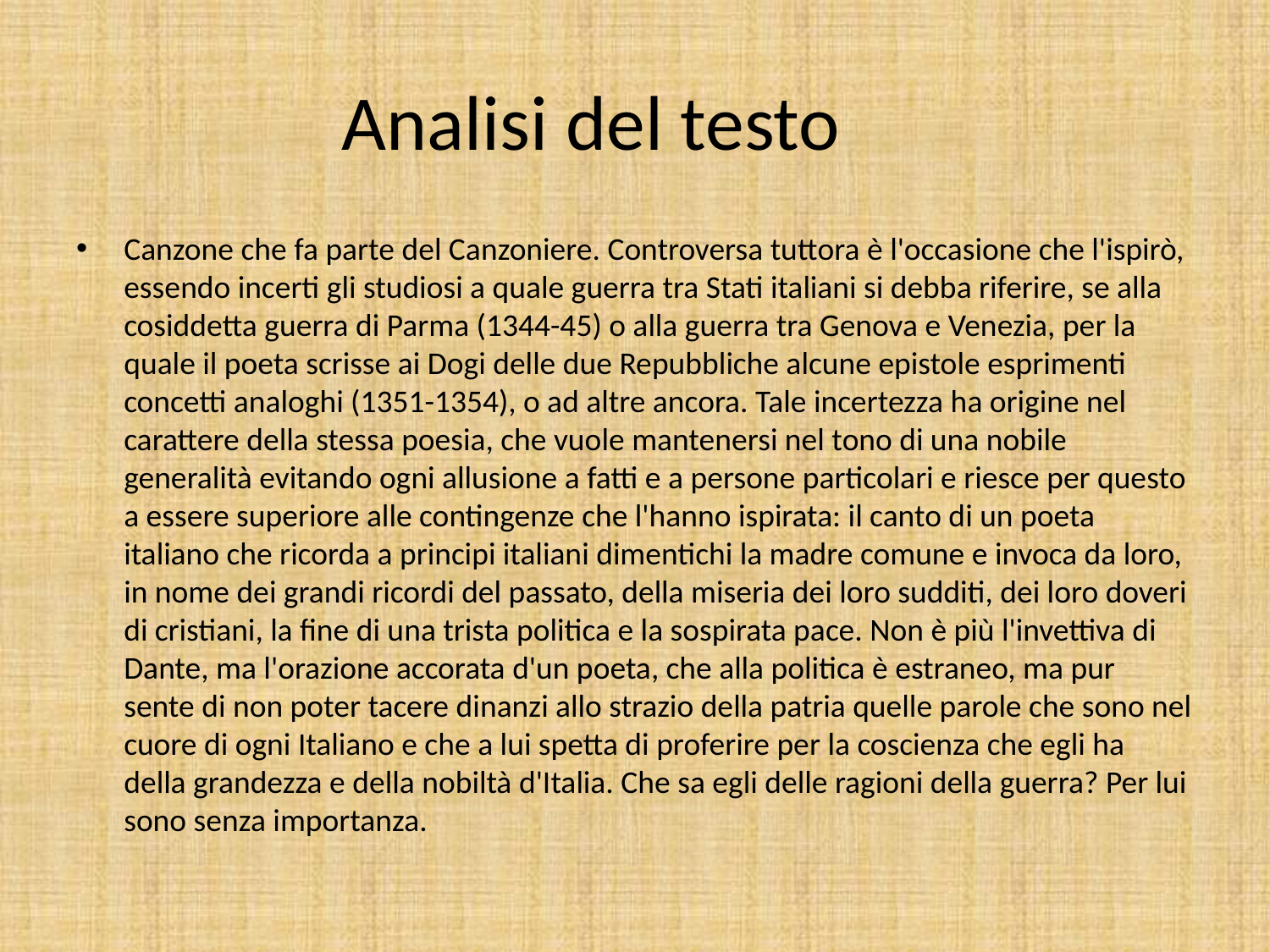

# Analisi del testo
Canzone che fa parte del Canzoniere. Controversa tuttora è l'occasione che l'ispirò, essendo incerti gli studiosi a quale guerra tra Stati italiani si debba riferire, se alla cosiddetta guerra di Parma (1344-45) o alla guerra tra Genova e Venezia, per la quale il poeta scrisse ai Dogi delle due Repubbliche alcune epistole esprimenti concetti analoghi (1351-1354), o ad altre ancora. Tale incertezza ha origine nel carattere della stessa poesia, che vuole mantenersi nel tono di una nobile generalità evitando ogni allusione a fatti e a persone particolari e riesce per questo a essere superiore alle contingenze che l'hanno ispirata: il canto di un poeta italiano che ricorda a principi italiani dimentichi la madre comune e invoca da loro, in nome dei grandi ricordi del passato, della miseria dei loro sudditi, dei loro doveri di cristiani, la fine di una trista politica e la sospirata pace. Non è più l'invettiva di Dante, ma l'orazione accorata d'un poeta, che alla politica è estraneo, ma pur sente di non poter tacere dinanzi allo strazio della patria quelle parole che sono nel cuore di ogni Italiano e che a lui spetta di proferire per la coscienza che egli ha della grandezza e della nobiltà d'Italia. Che sa egli delle ragioni della guerra? Per lui sono senza importanza.